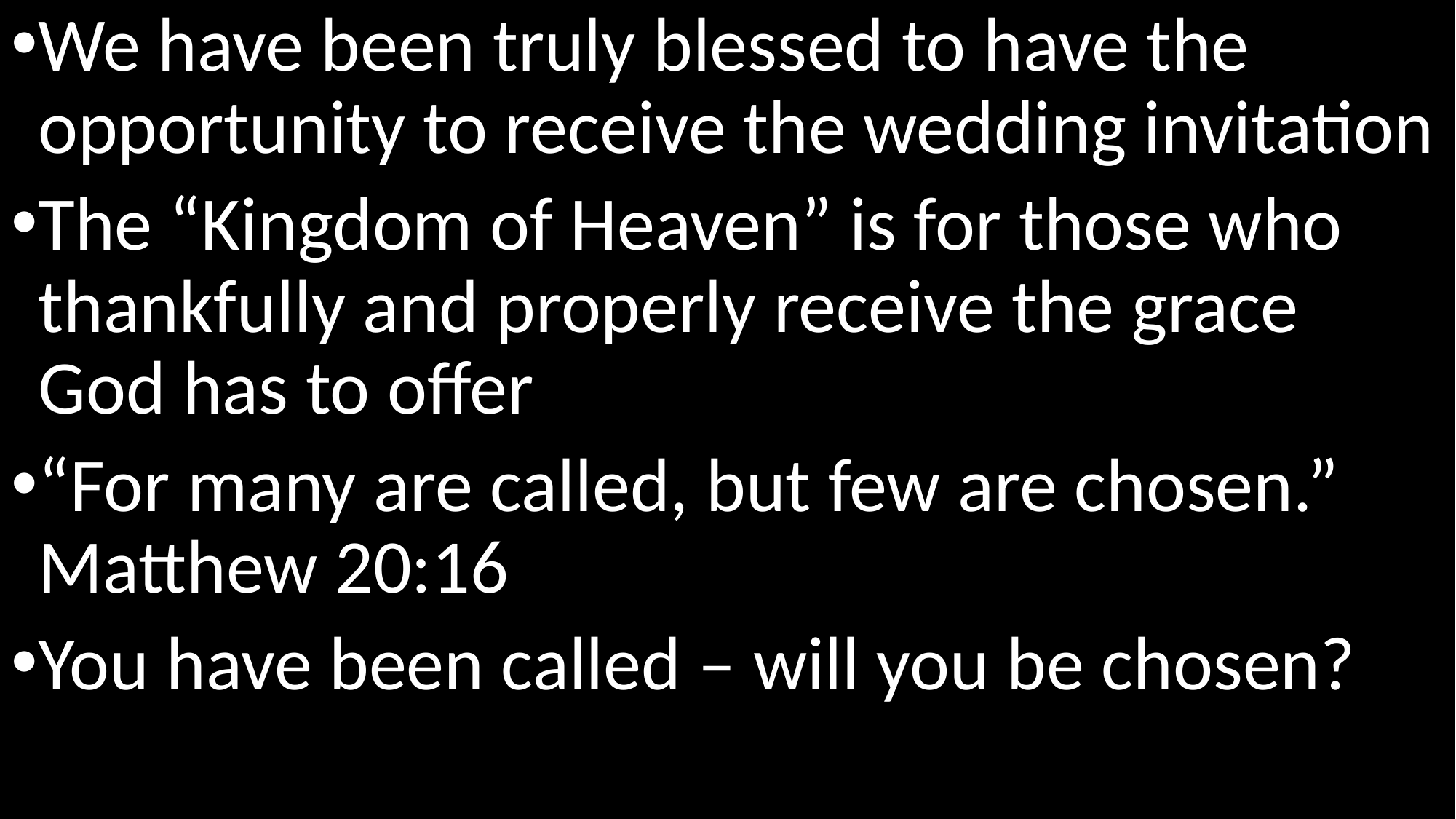

We have been truly blessed to have the opportunity to receive the wedding invitation
The “Kingdom of Heaven” is for those who thankfully and properly receive the grace God has to offer
“For many are called, but few are chosen.” Matthew 20:16
You have been called – will you be chosen?